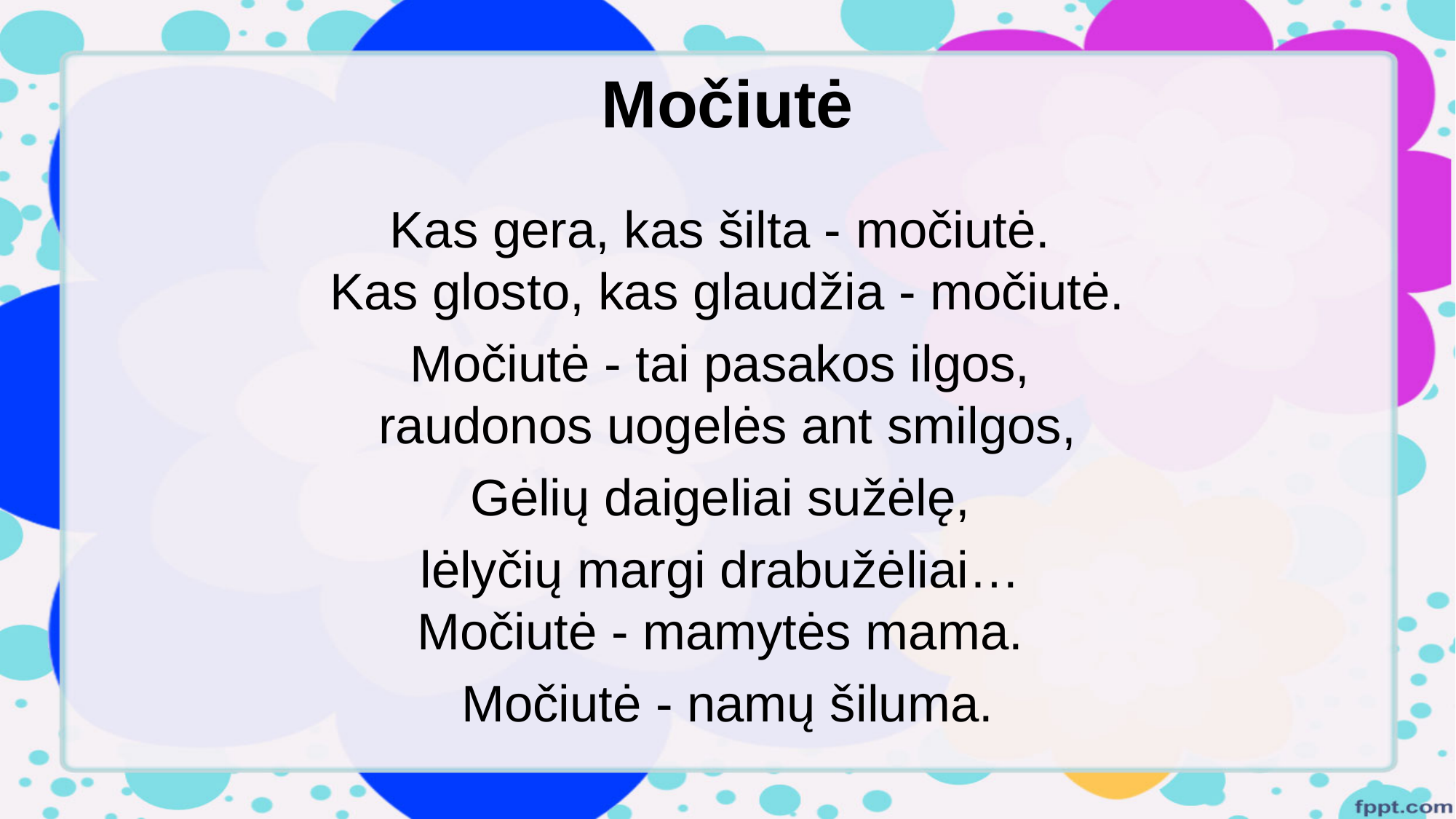

# Močiutė
Kas gera, kas šilta - močiutė.
Kas glosto, kas glaudžia - močiutė.
Močiutė - tai pasakos ilgos,
raudonos uogelės ant smilgos,
Gėlių daigeliai sužėlę,
lėlyčių margi drabužėliai…
Močiutė - mamytės mama.
Močiutė - namų šiluma.